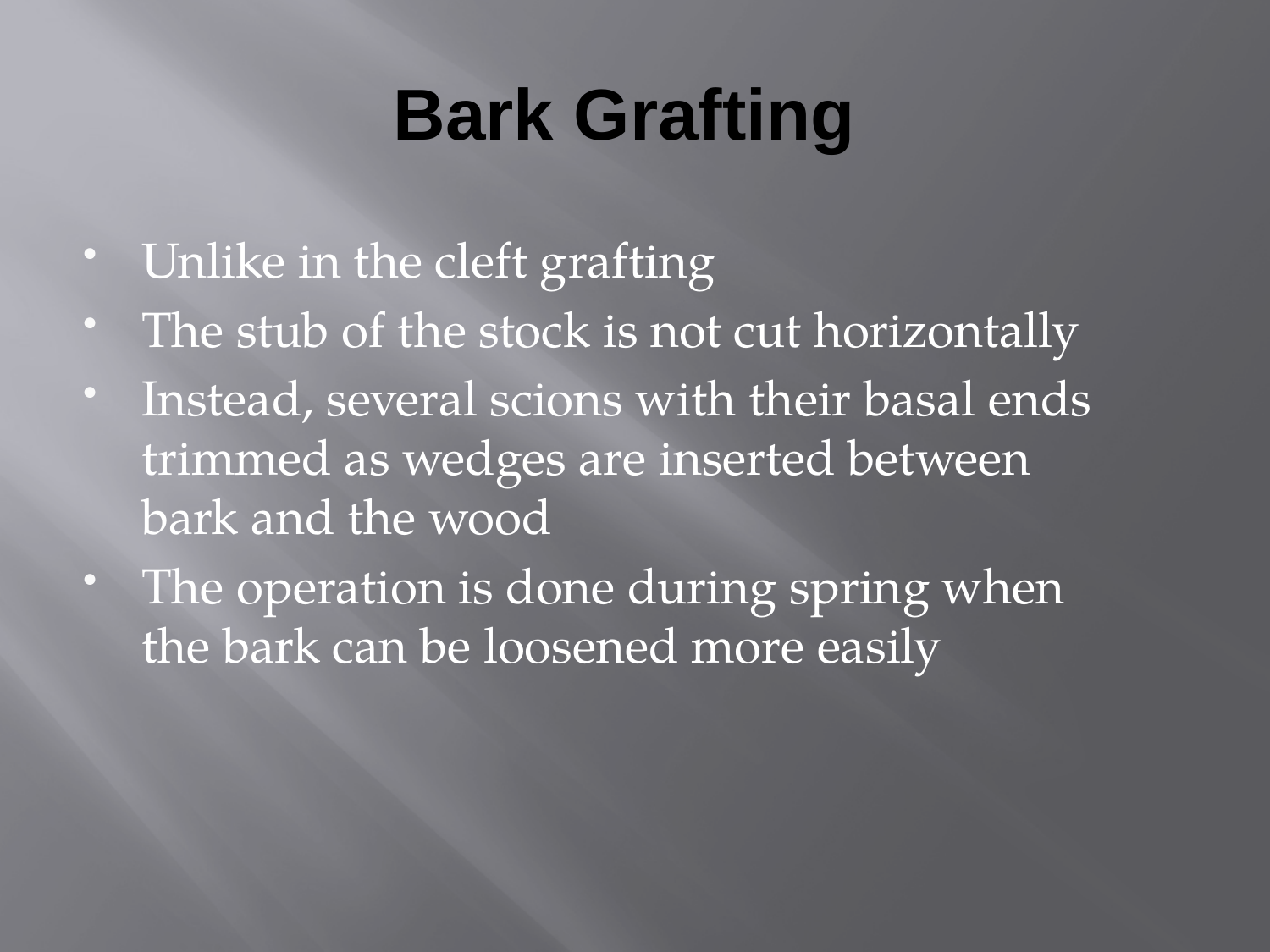

# Bark Grafting
Unlike in the cleft grafting
The stub of the stock is not cut horizontally
Instead, several scions with their basal ends trimmed as wedges are inserted between bark and the wood
The operation is done during spring when the bark can be loosened more easily